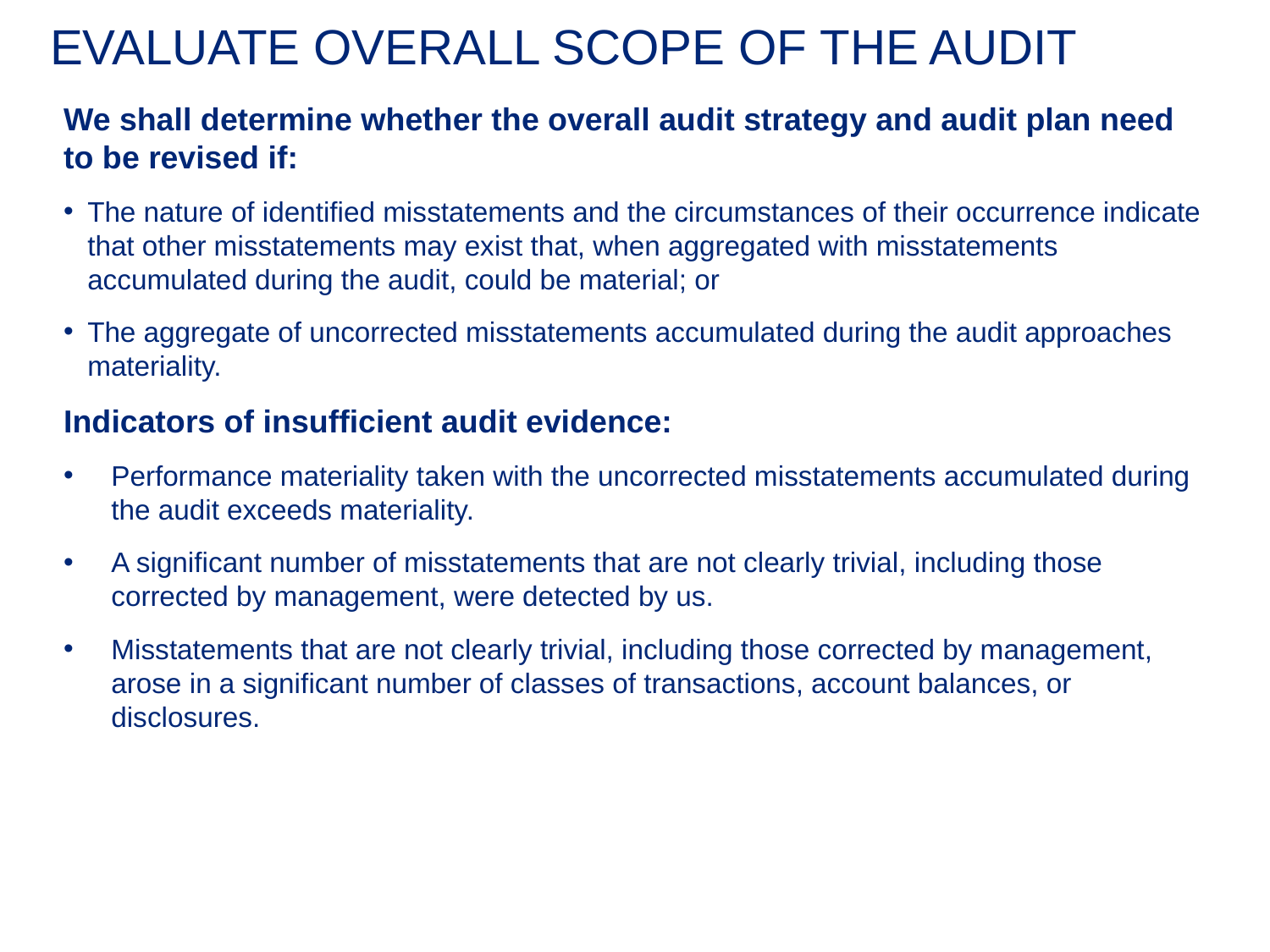

# EVALUATE OVERALL SCOPE OF THE AUDIT
We shall determine whether the overall audit strategy and audit plan need to be revised if:
The nature of identified misstatements and the circumstances of their occurrence indicate that other misstatements may exist that, when aggregated with misstatements accumulated during the audit, could be material; or
The aggregate of uncorrected misstatements accumulated during the audit approaches materiality.
Indicators of insufficient audit evidence:
Performance materiality taken with the uncorrected misstatements accumulated during the audit exceeds materiality.
A significant number of misstatements that are not clearly trivial, including those corrected by management, were detected by us.
Misstatements that are not clearly trivial, including those corrected by management, arose in a significant number of classes of transactions, account balances, or disclosures.